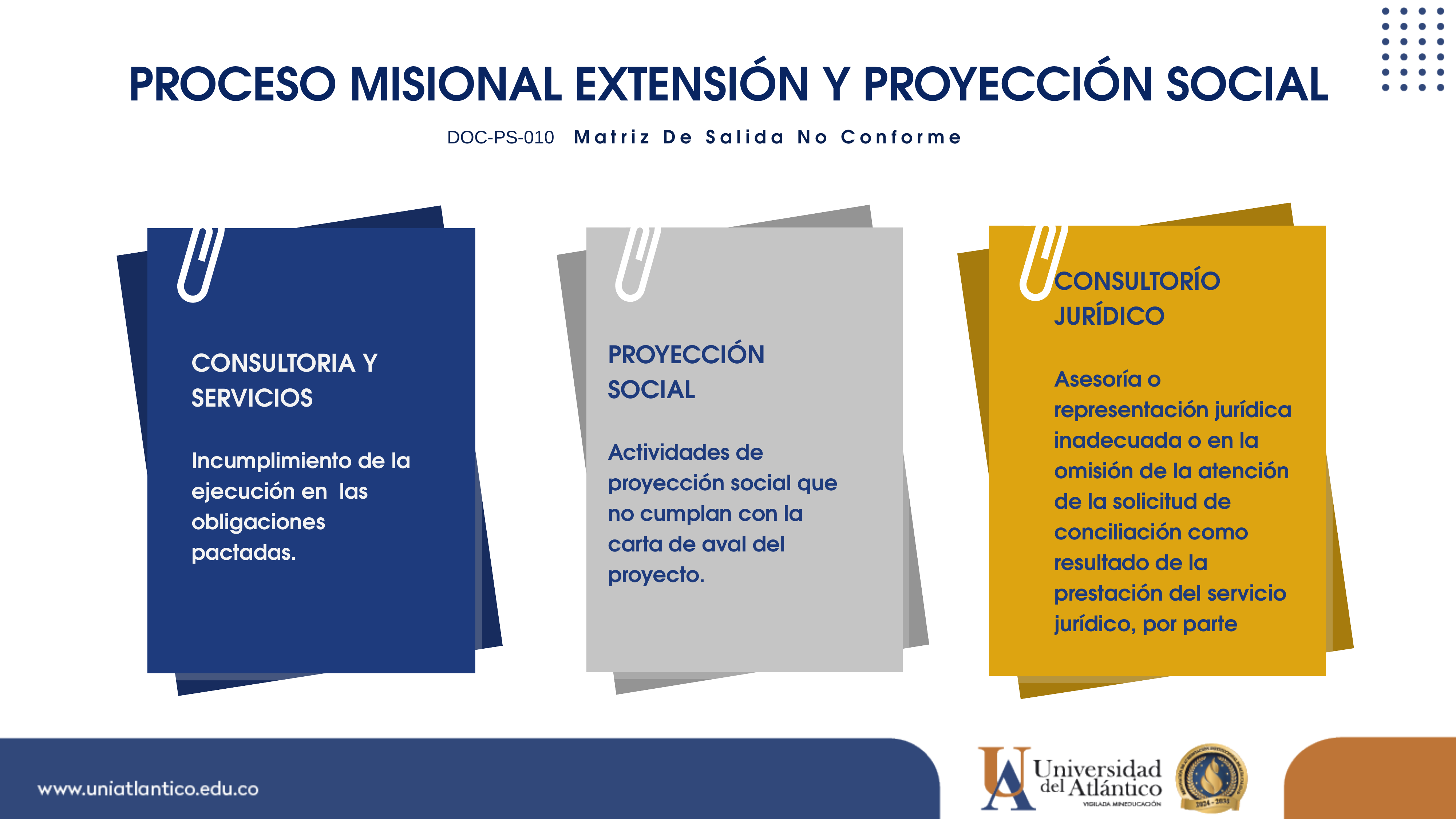

PROCESO MISIONAL EXTENSIÓN Y PROYECCIÓN SOCIAL
DOC-PS-010  Matriz De Salida No Conforme

CONSULTORÍO JURÍDICO

Asesoría o representación jurídica inadecuada o en la omisión de la atención de la solicitud de conciliación como resultado de la prestación del servicio jurídico, por parte
PROYECCIÓN SOCIAL

Actividades de proyección social que no cumplan con la carta de aval del proyecto.
CONSULTORIA Y SERVICIOS

Incumplimiento de la ejecución en  las obligaciones pactadas.